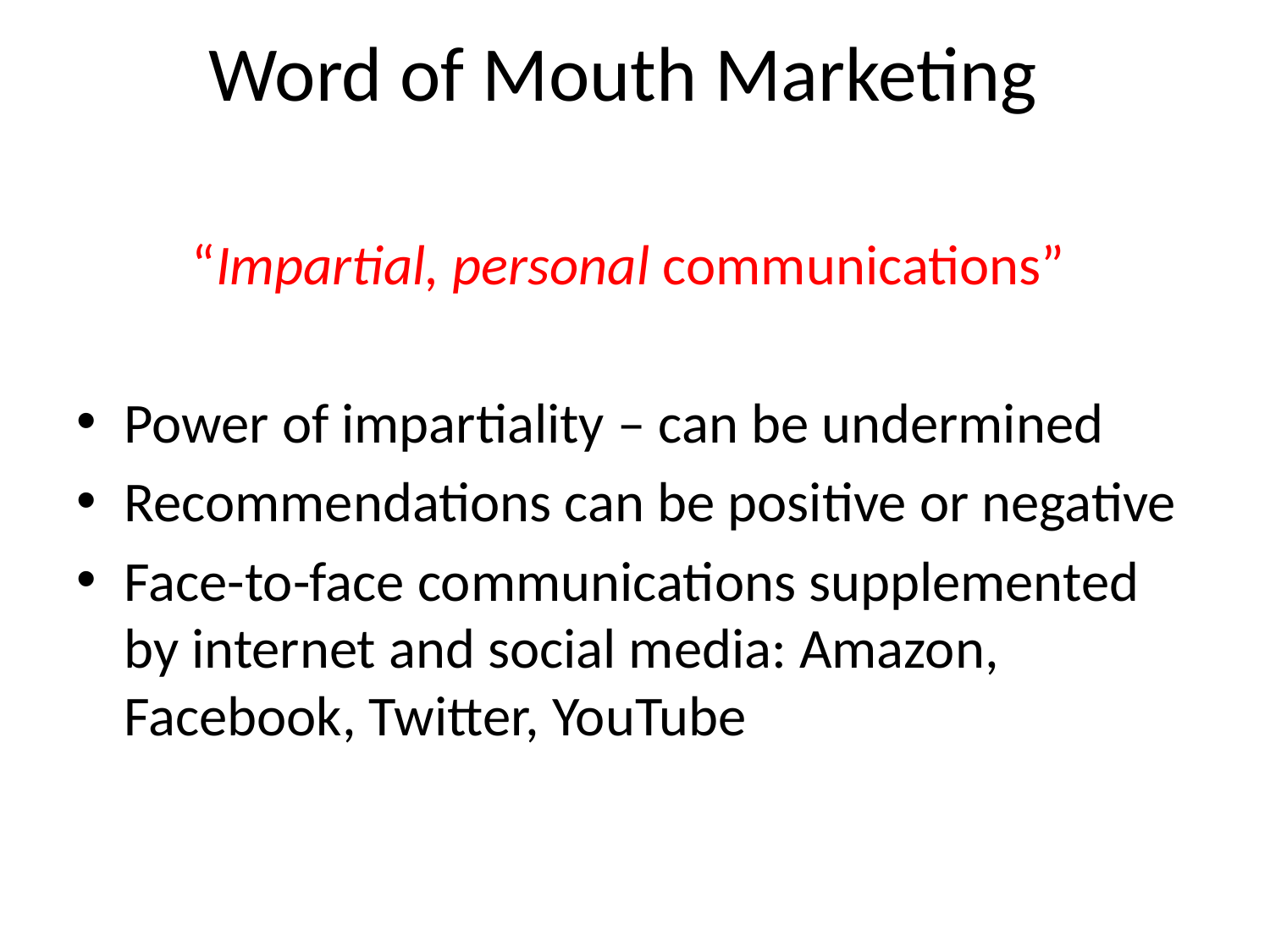

Word of Mouth Marketing
“Impartial, personal communications”

Power of impartiality – can be undermined
Recommendations can be positive or negative
Face-to-face communications supplemented by internet and social media: Amazon, Facebook, Twitter, YouTube